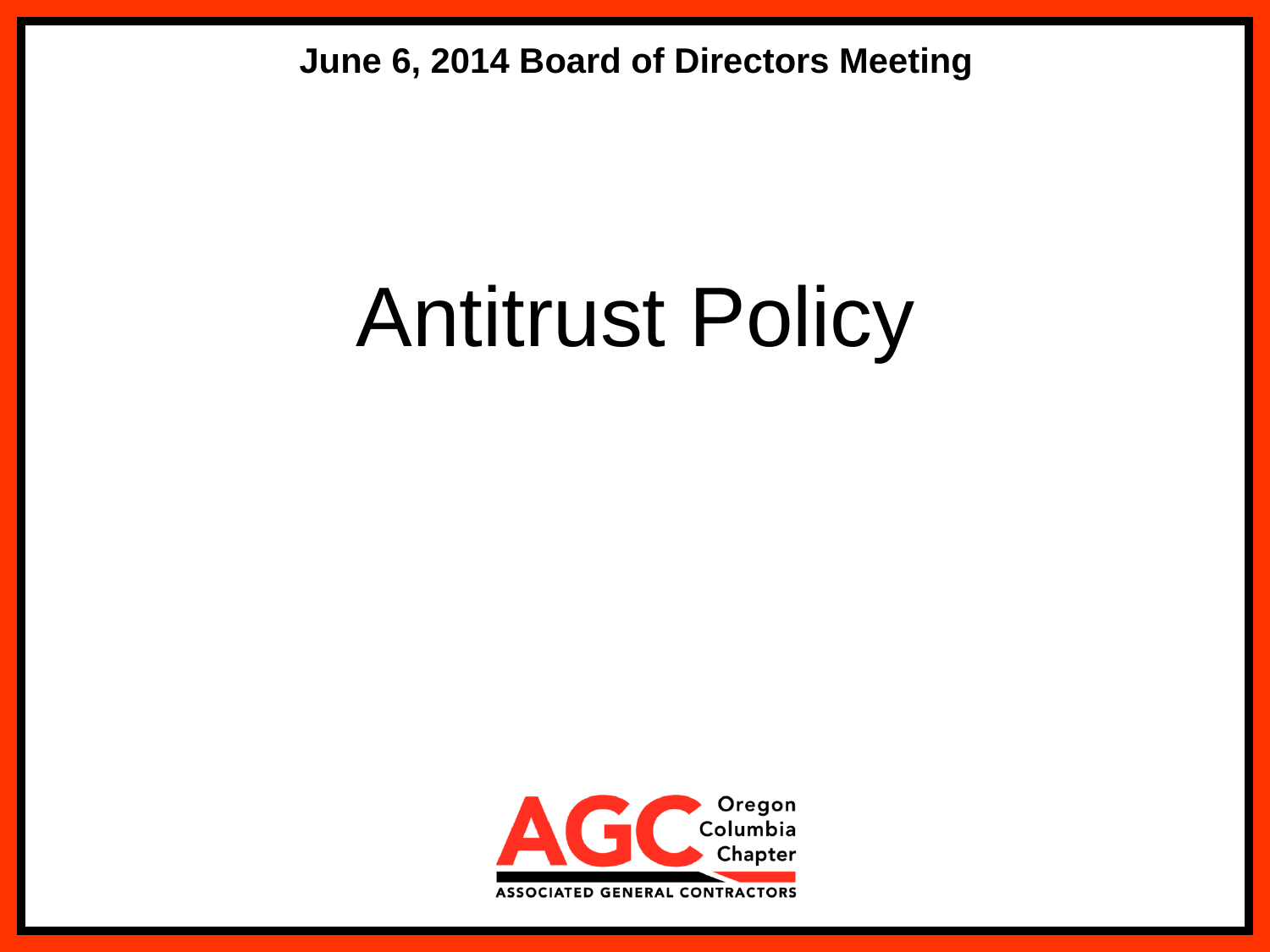

June 6, 2014 Board of Directors Meeting
Antitrust Policy